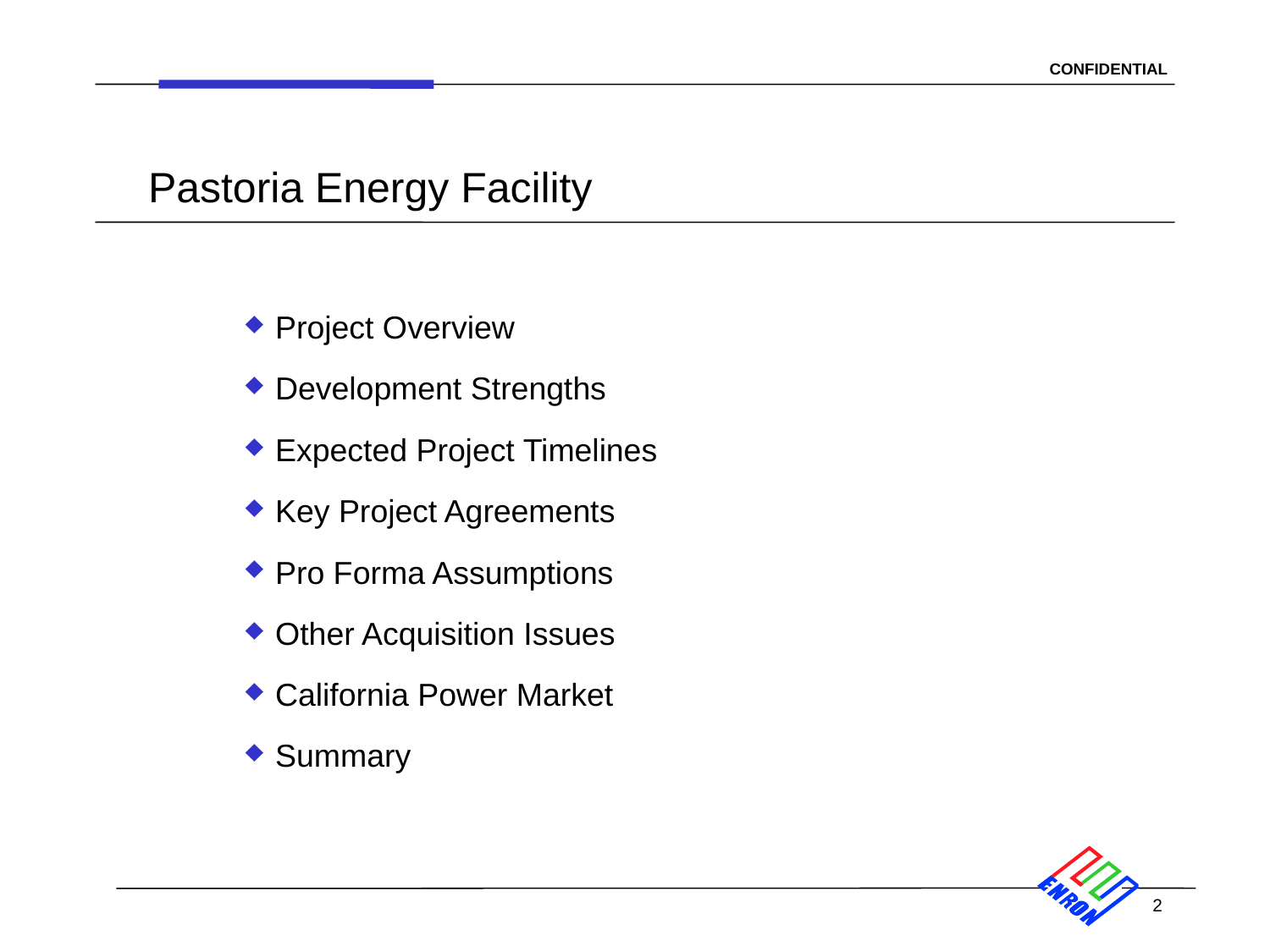

Pastoria Energy Facility
#
Project Overview
Development Strengths
Expected Project Timelines
Key Project Agreements
Pro Forma Assumptions
Other Acquisition Issues
California Power Market
Summary

2